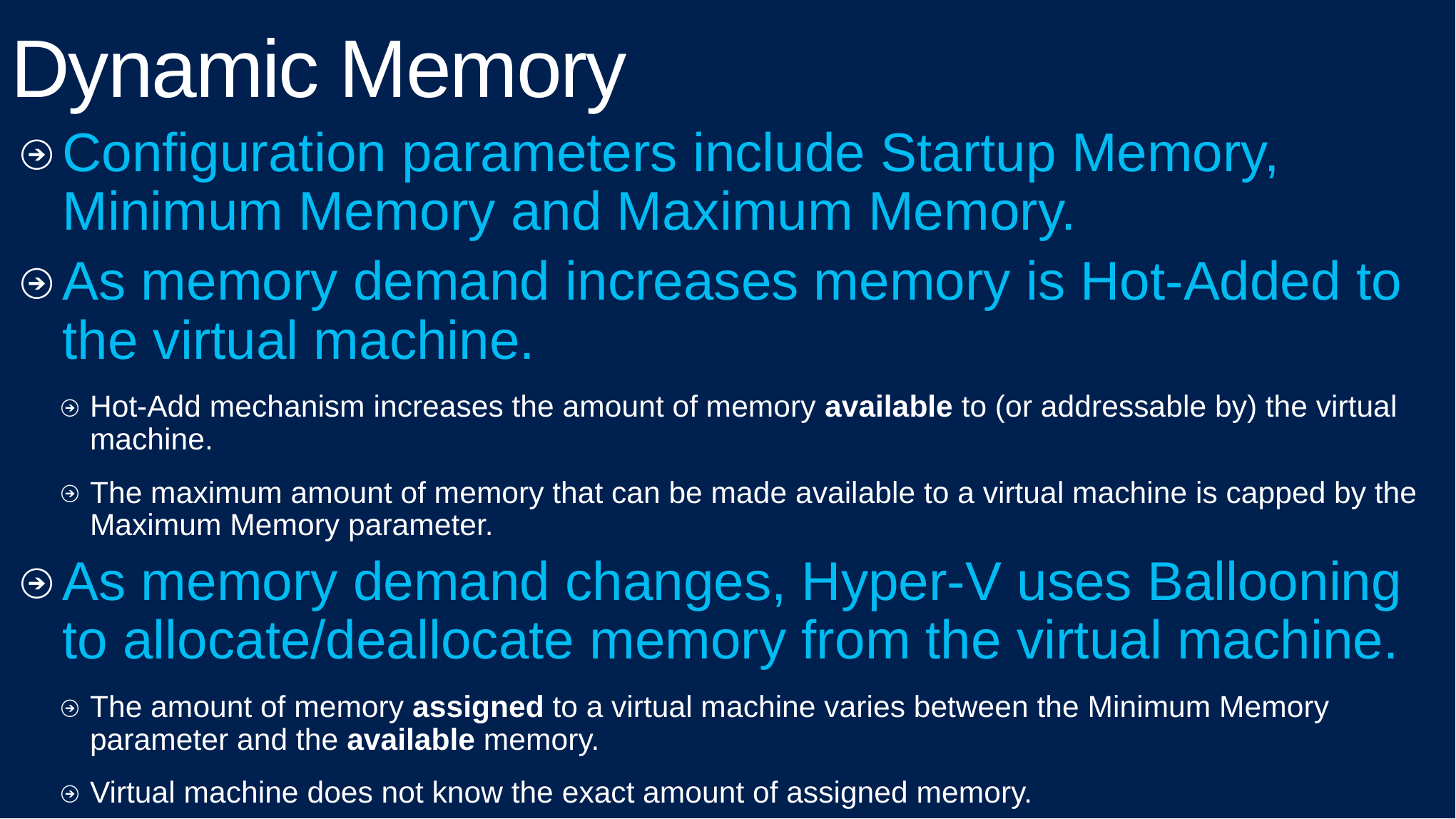

# Dynamic Memory
Configuration parameters include Startup Memory, Minimum Memory and Maximum Memory.
As memory demand increases memory is Hot-Added to the virtual machine.
Hot-Add mechanism increases the amount of memory available to (or addressable by) the virtual machine.
The maximum amount of memory that can be made available to a virtual machine is capped by the Maximum Memory parameter.
As memory demand changes, Hyper-V uses Ballooning to allocate/deallocate memory from the virtual machine.
The amount of memory assigned to a virtual machine varies between the Minimum Memory parameter and the available memory.
Virtual machine does not know the exact amount of assigned memory.